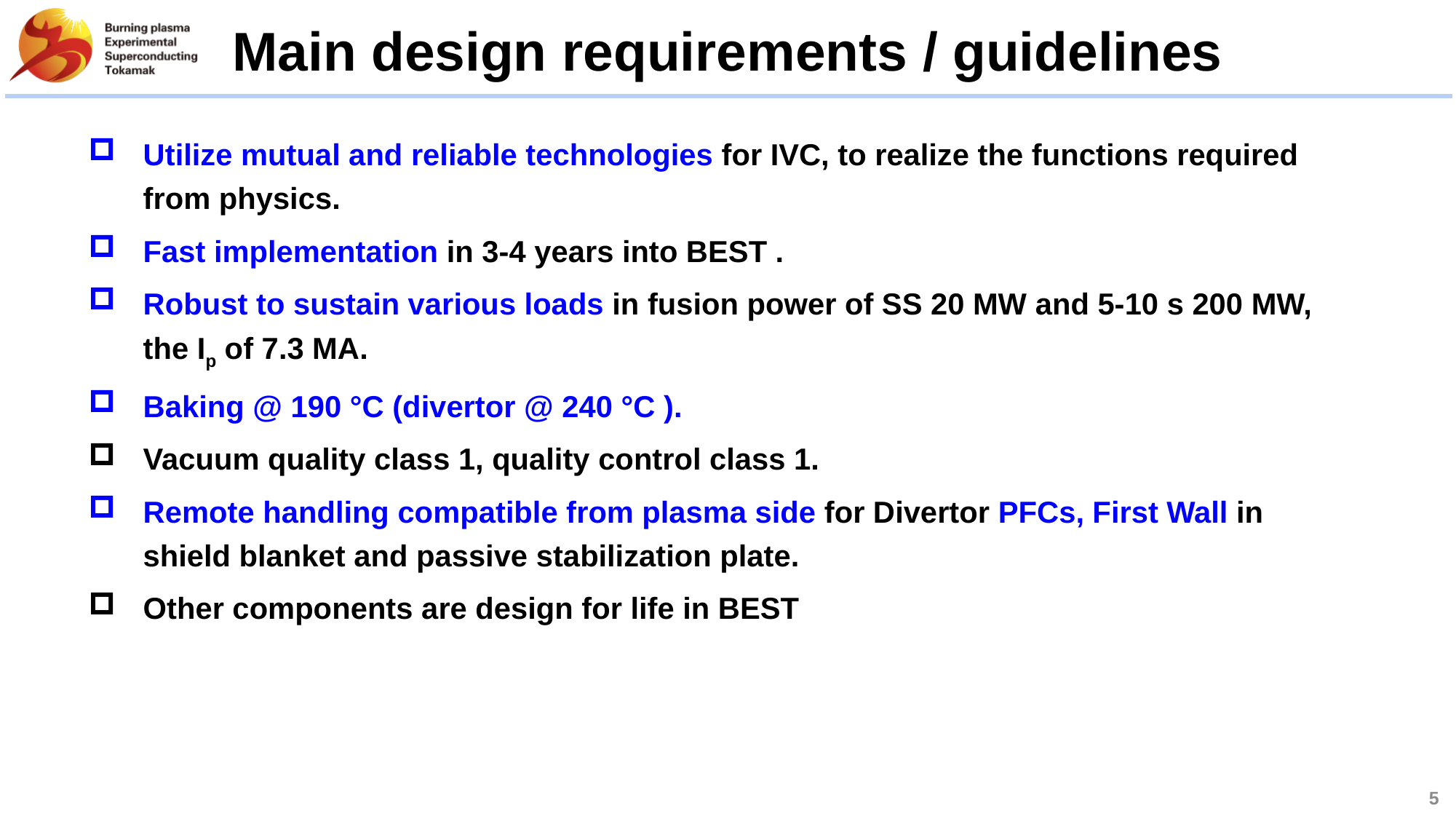

Main design requirements / guidelines
Utilize mutual and reliable technologies for IVC, to realize the functions required from physics.
Fast implementation in 3-4 years into BEST .
Robust to sustain various loads in fusion power of SS 20 MW and 5-10 s 200 MW, the Ip of 7.3 MA.
Baking @ 190 °C (divertor @ 240 °C ).
Vacuum quality class 1, quality control class 1.
Remote handling compatible from plasma side for Divertor PFCs, First Wall in shield blanket and passive stabilization plate.
Other components are design for life in BEST
5